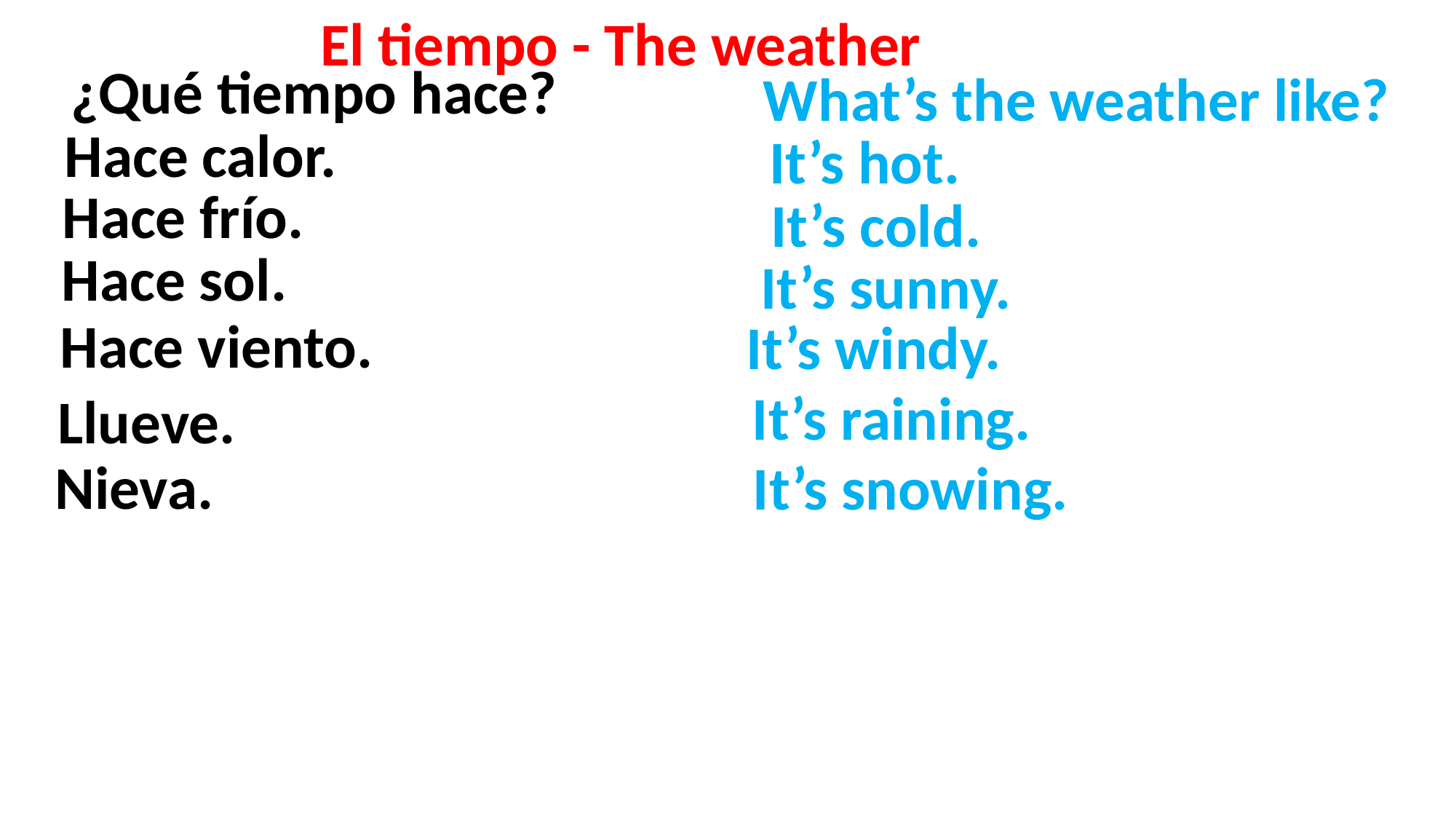

El tiempo - The weather
¿Qué tiempo hace?
What’s the weather like?
Hace calor.
It’s hot.
Hace frío.
It’s cold.
Hace sol.
It’s sunny.
Hace viento.
It’s windy.
It’s raining.
Llueve.
Nieva.
It’s snowing.